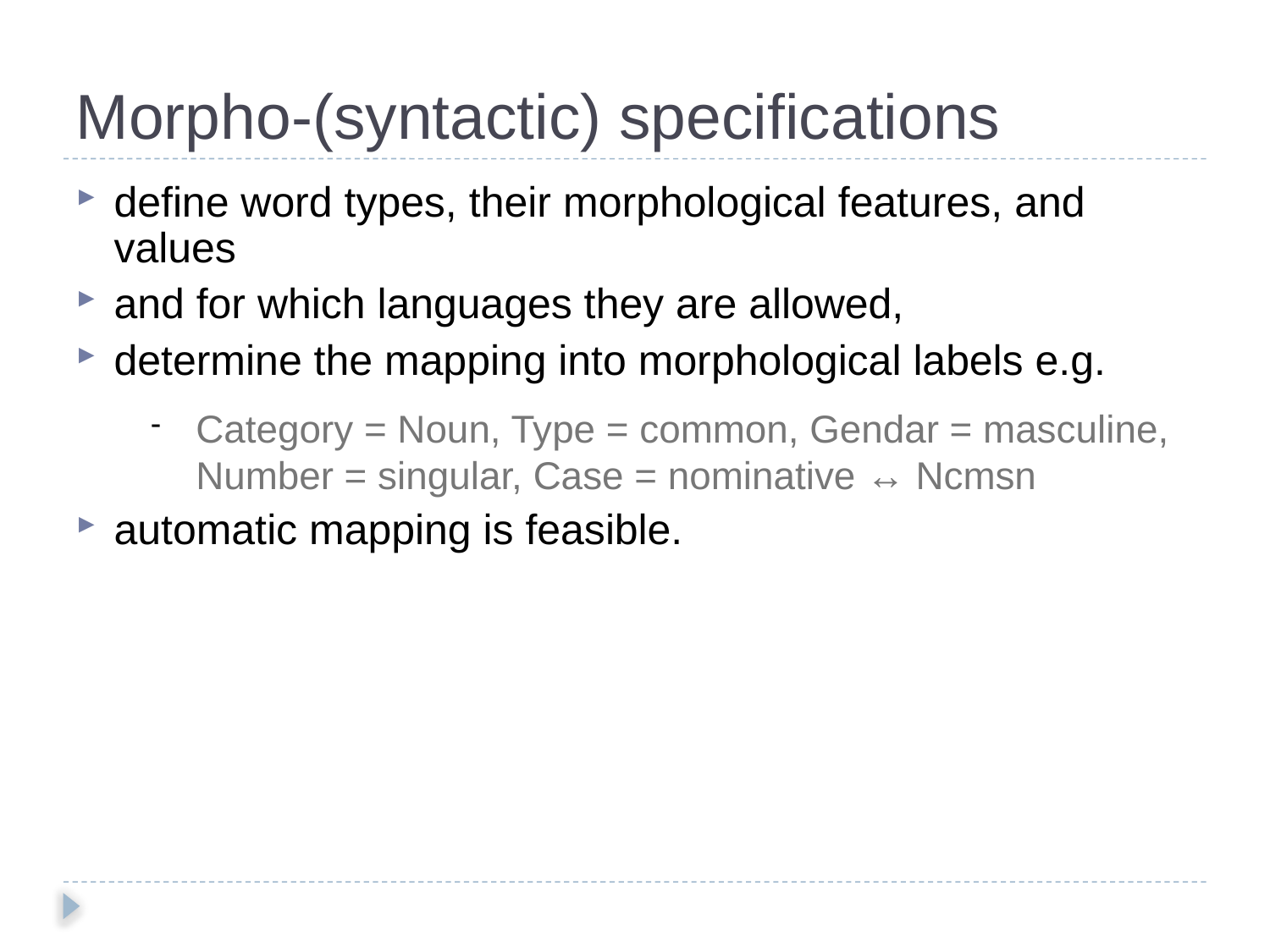

Morpho-(syntactic) specifications
define word types, their morphological features, and values
and for which languages they are allowed,
determine the mapping into morphological labels e.g.
Category = Noun, Type = common, Gendar = masculine, Number = singular, Case = nominative ↔ Ncmsn
automatic mapping is feasible.